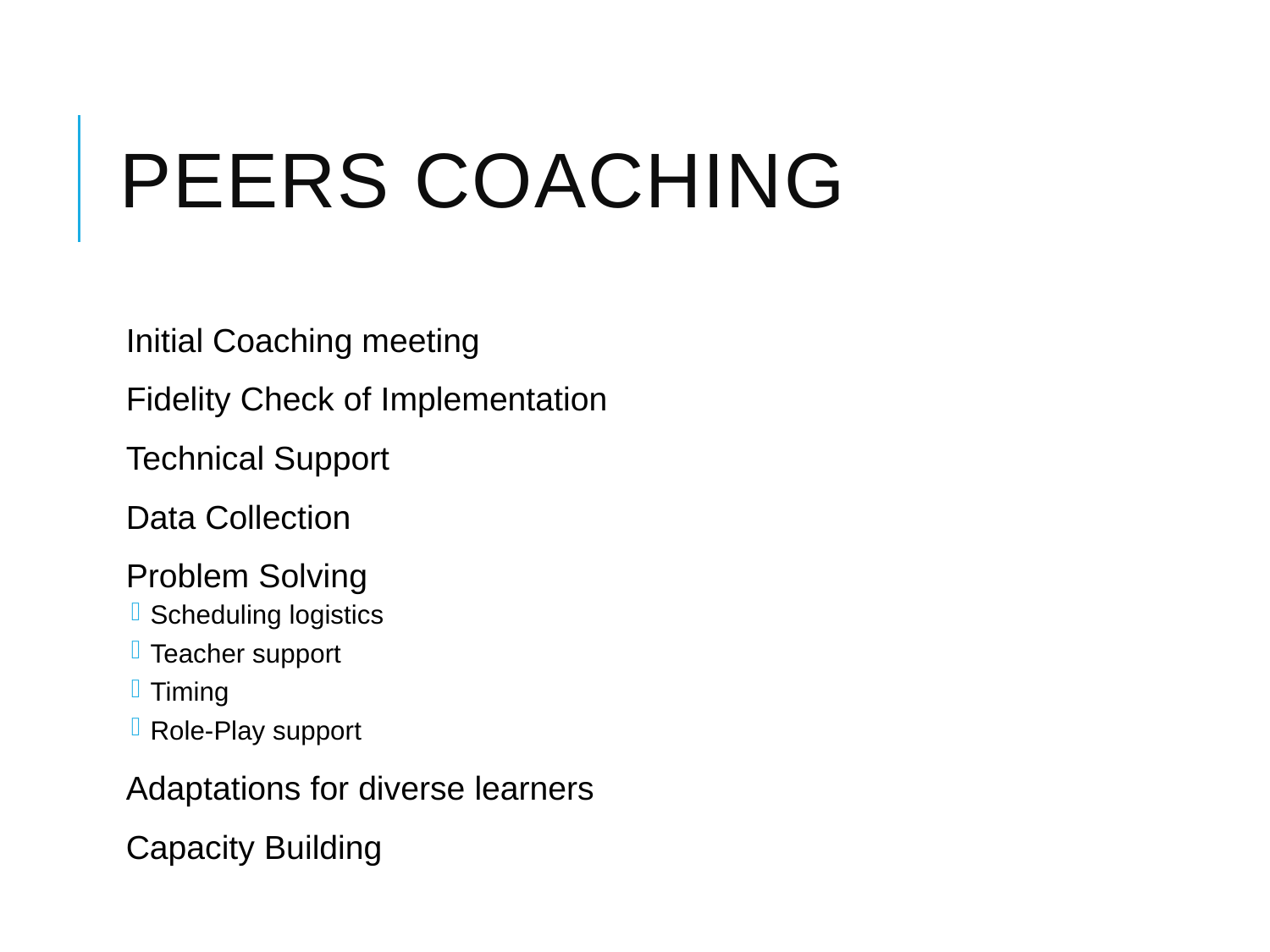

# PEERS Coaching
Initial Coaching meeting
Fidelity Check of Implementation
Technical Support
Data Collection
Problem Solving
Scheduling logistics
Teacher support
Timing
Role-Play support
Adaptations for diverse learners
Capacity Building